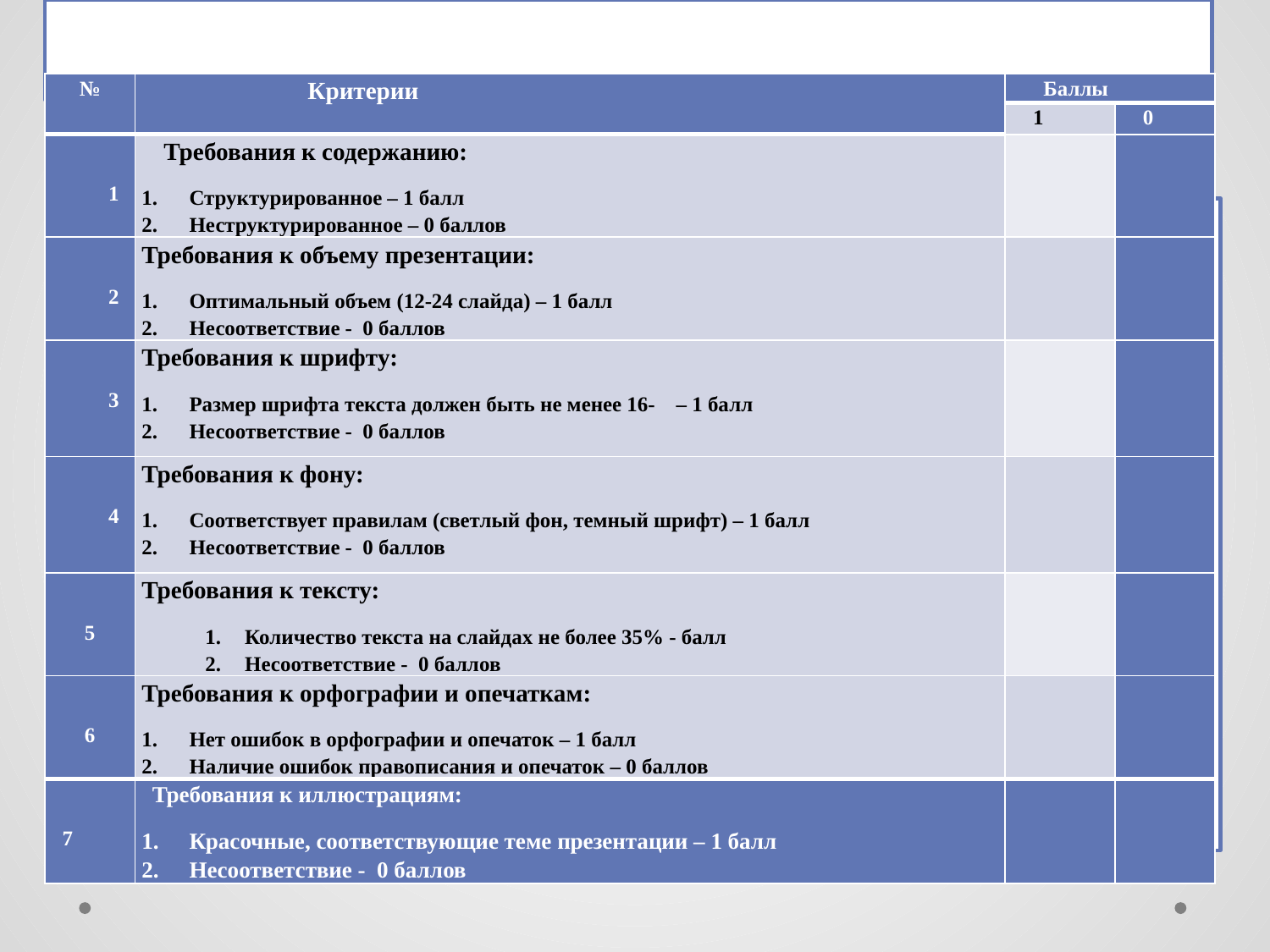

# ТРЕБОВАНИЯ И КРИТЕРИИ К ОФОРМЛЕНИЮ
| № | Критерии | Баллы |  |
| --- | --- | --- | --- |
|  |  | 1 | 0 |
| 1 | Требования к содержанию: Структурированное – 1 балл Неструктурированное – 0 баллов |  |  |
| 2 | Требования к объему презентации: Оптимальный объем (12-24 слайда) – 1 балл Несоответствие - 0 баллов |  |  |
| 3 | Требования к шрифту: Размер шрифта текста должен быть не менее 16- – 1 балл Несоответствие - 0 баллов |  |  |
| 4 | Требования к фону: Соответствует правилам (светлый фон, темный шрифт) – 1 балл Несоответствие - 0 баллов |  |  |
| 5 | Требования к тексту: Количество текста на слайдах не более 35% - балл Несоответствие - 0 баллов |  |  |
| 6 | Требования к орфографии и опечаткам: Нет ошибок в орфографии и опечаток – 1 балл Наличие ошибок правописания и опечаток – 0 баллов |  |  |
| 7 | Требования к иллюстрациям: Красочные, соответствующие теме презентации – 1 балл Несоответствие - 0 баллов |  |  |